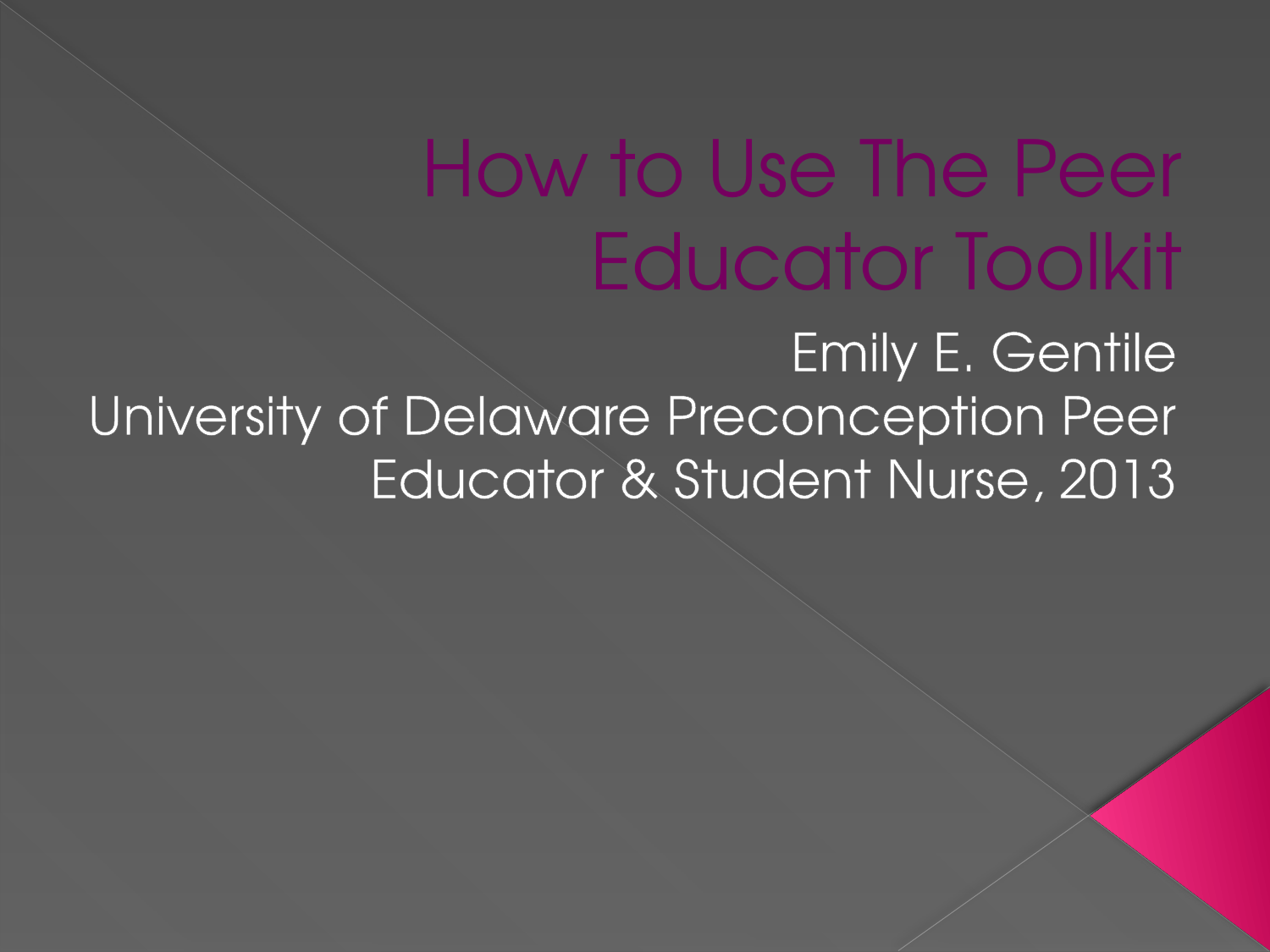

# How to Use The Peer Educator Toolkit
Emily E. Gentile
University of Delaware Preconception Peer Educator & Student Nurse, 2013